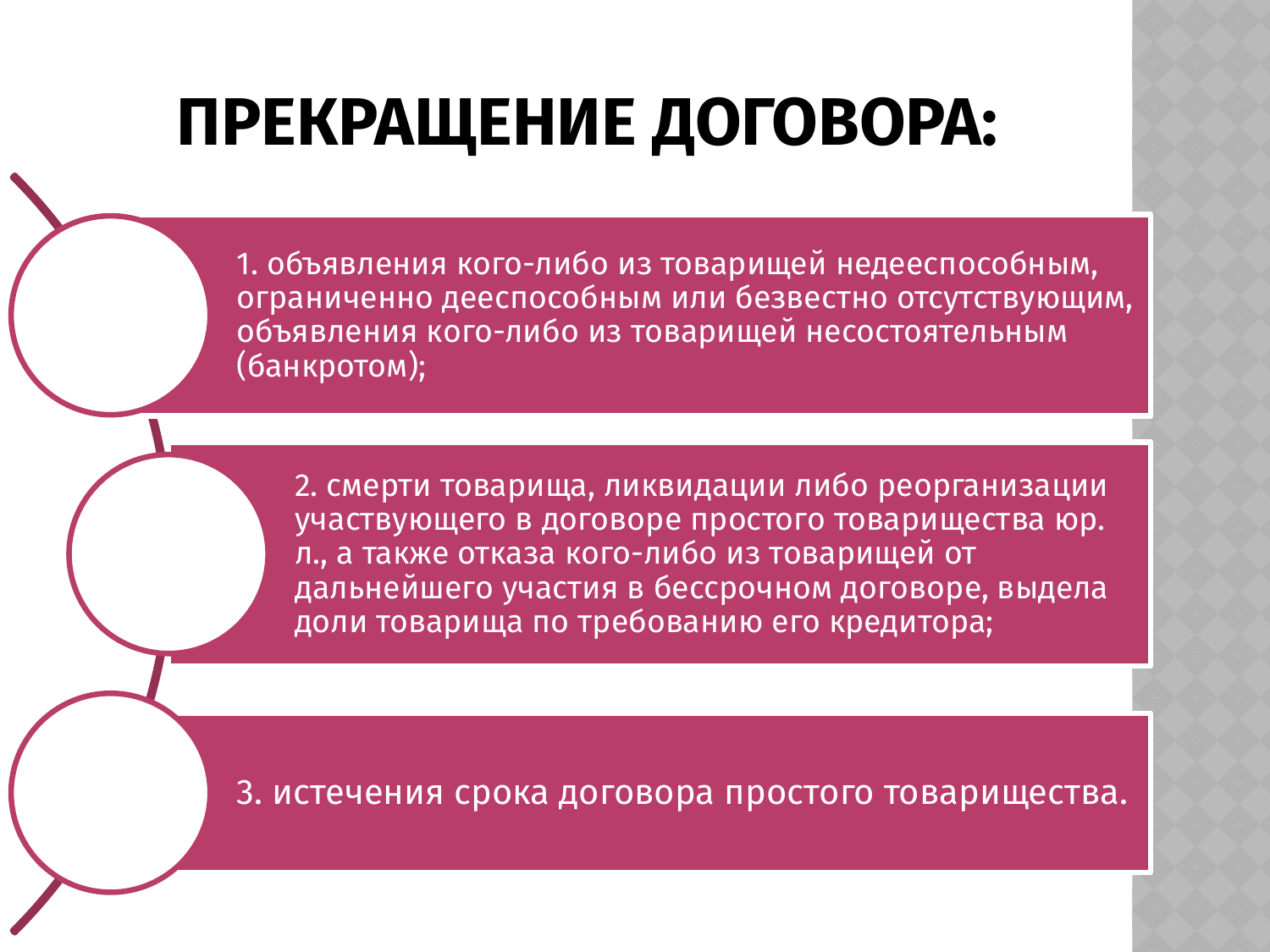

# Прекращение договора:
1. объявления кого-либо из товарищей недееспособным, ограниченно дееспособным или безвестно отсутствующим, объявления кого-либо из товарищей несостоятельным (банкротом);
2. смерти товарища, ликвидации либо реорганизации участвующего в договоре простого товарищества юр. л., а также отказа кого-либо из товарищей от дальнейшего участия в бессрочном договоре, выдела доли товарища по требованию его кредитора;
3. истечения срока договора простого товарищества.